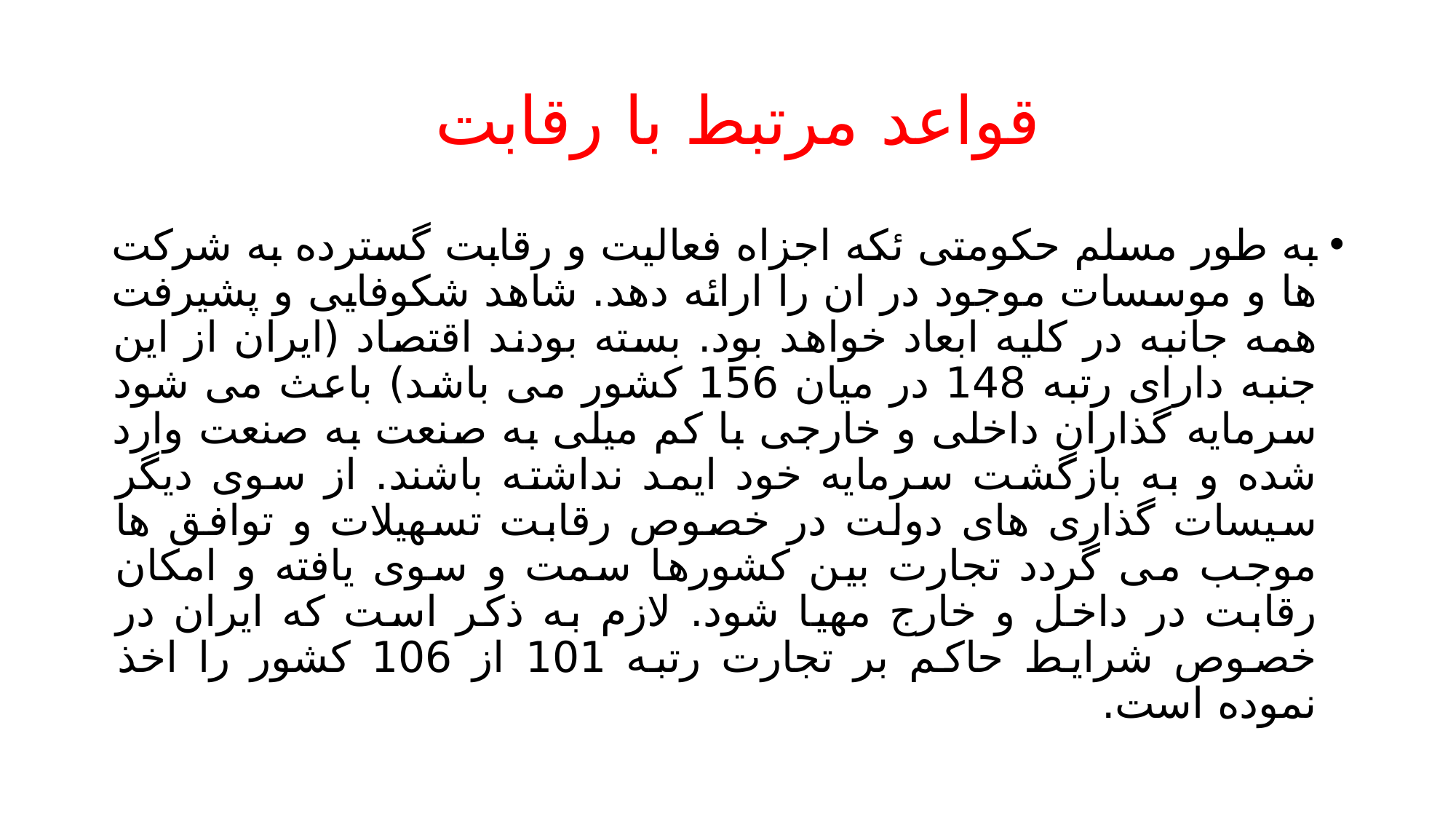

# قواعد مرتبط با رقابت
به طور مسلم حکومتی ئکه اجزاه فعالیت و رقابت گسترده به شرکت ها و موسسات موجود در ان را ارائه دهد. شاهد شکوفایی و پشیرفت همه جانبه در کلیه ابعاد خواهد بود. بسته بودند اقتصاد (ایران از این جنبه دارای رتبه 148 در میان 156 کشور می باشد) باعث می شود سرمایه گذاران داخلی و خارجی با کم میلی به صنعت به صنعت وارد شده و به بازگشت سرمایه خود ایمد نداشته باشند. از سوی دیگر سیسات گذاری های دولت در خصوص رقابت تسهیلات و توافق ها موجب می گردد تجارت بین کشورها سمت و سوی یافته و امکان رقابت در داخل و خارج مهیا شود. لازم به ذکر است که ایران در خصوص شرایط حاکم بر تجارت رتبه 101 از 106 کشور را اخذ نموده است.